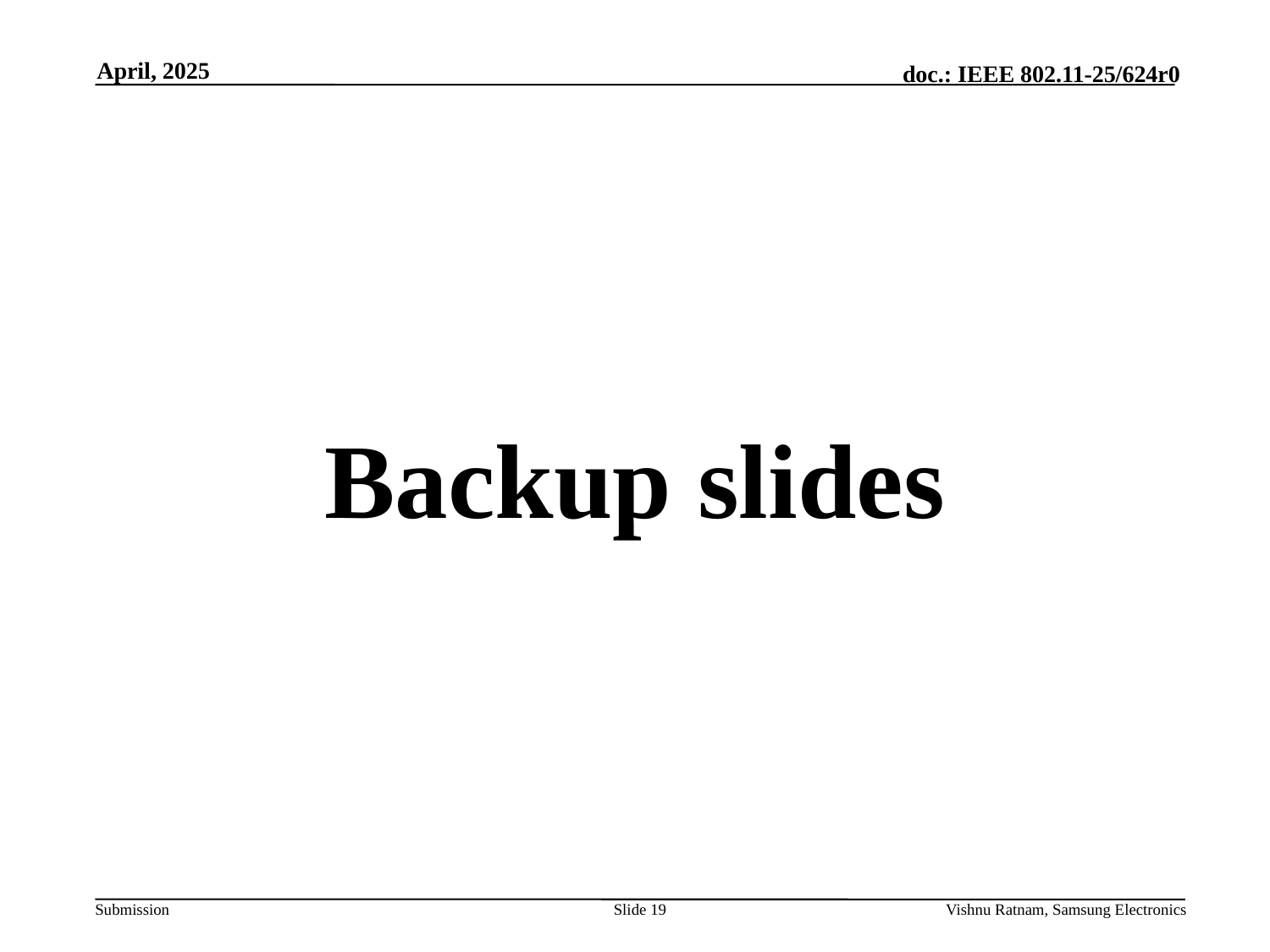

April, 2025
# Backup slides
Slide 19
Vishnu Ratnam, Samsung Electronics